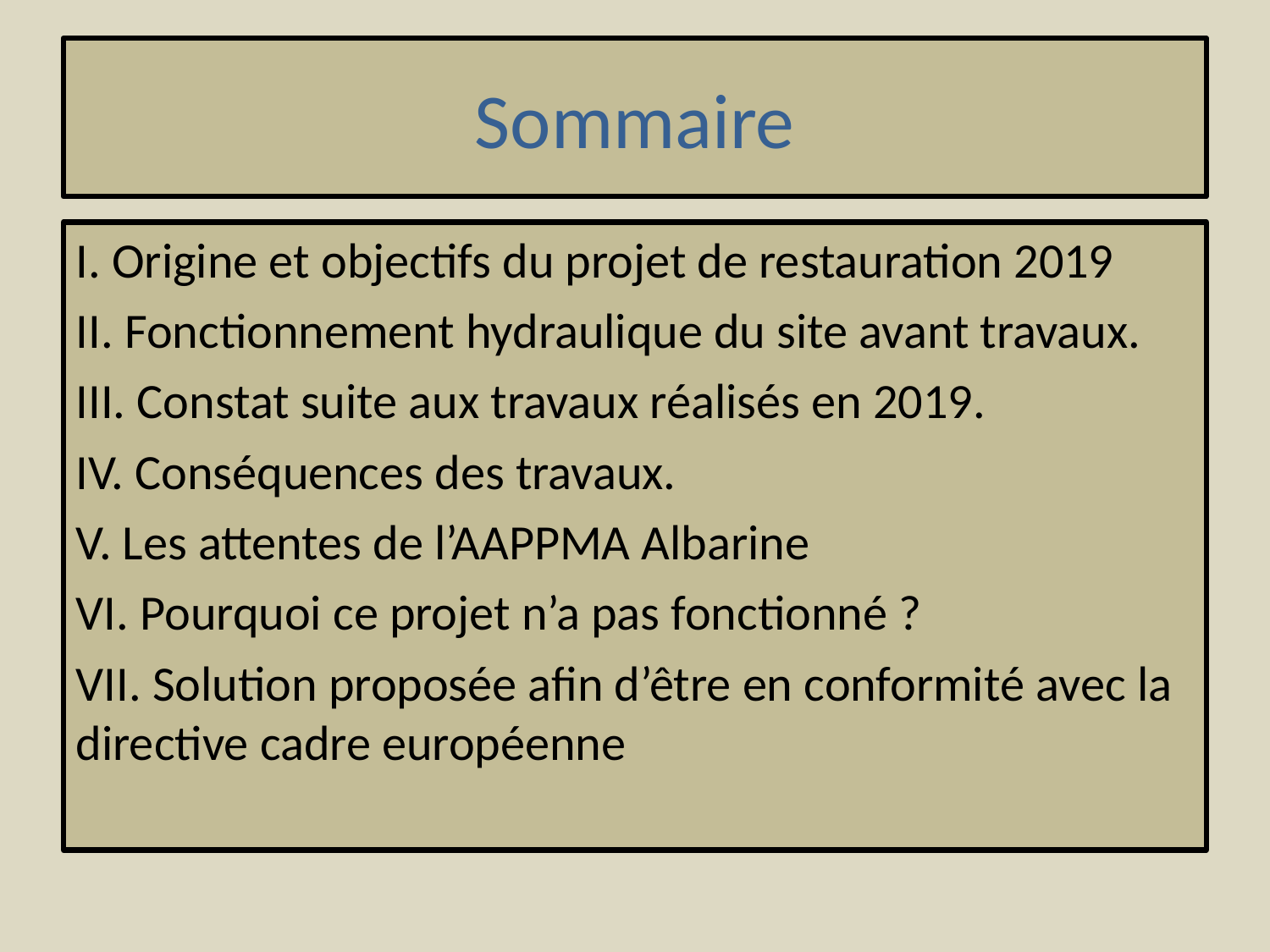

Sommaire
I. Origine et objectifs du projet de restauration 2019
II. Fonctionnement hydraulique du site avant travaux.
III. Constat suite aux travaux réalisés en 2019.
IV. Conséquences des travaux.
V. Les attentes de l’AAPPMA Albarine
VI. Pourquoi ce projet n’a pas fonctionné ?
VII. Solution proposée afin d’être en conformité avec la directive cadre européenne